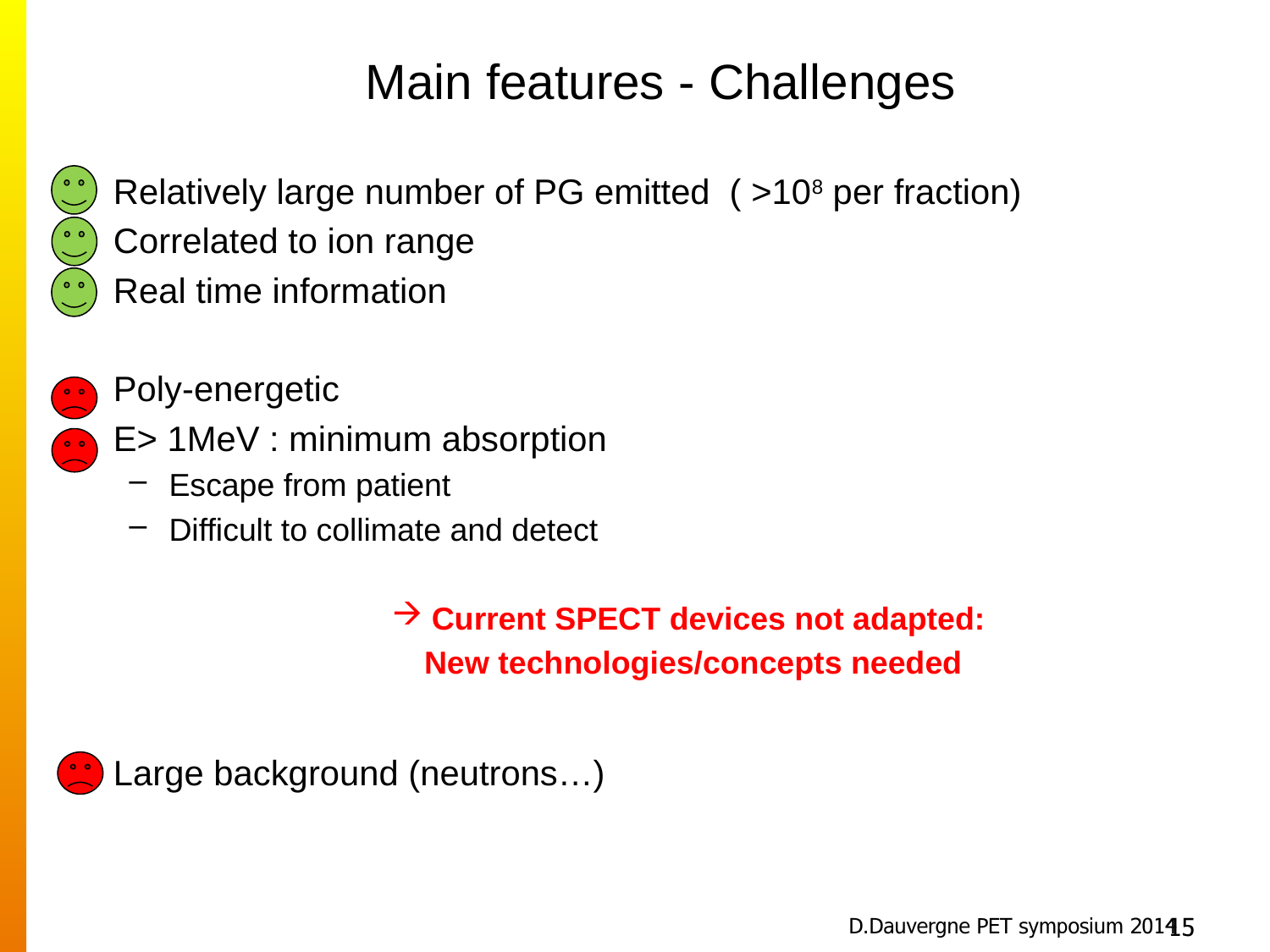

# Main features - Challenges
Relatively large number of PG emitted  ( >108 per fraction)
Correlated to ion range
Real time information

Poly-energetic
E> 1MeV : minimum absorption
Escape from patient
Difficult to collimate and detect

Current SPECT devices not adapted:
New technologies/concepts needed

Large background (neutrons…)